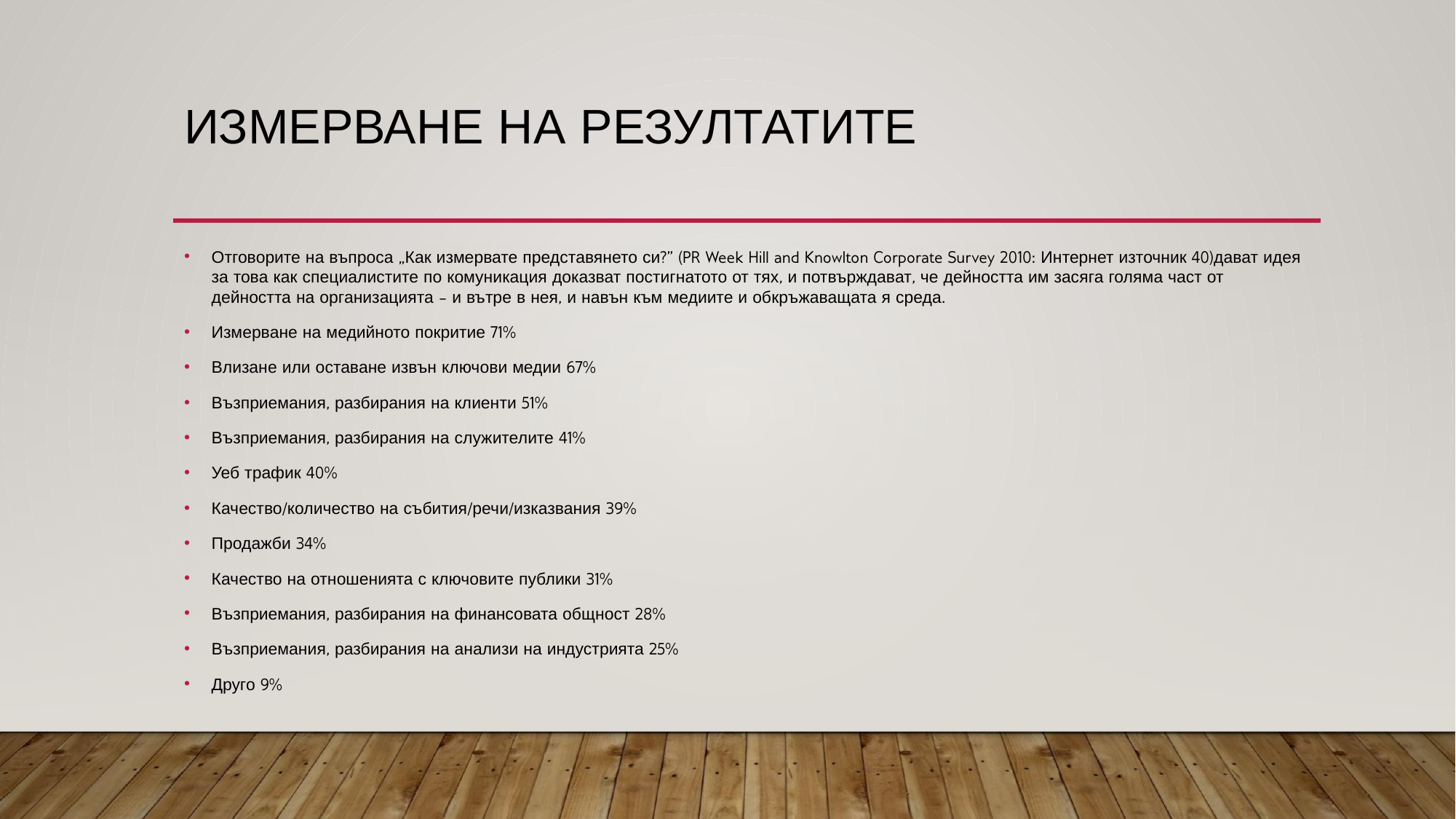

# ИЗМЕРВАНЕ НА РЕЗУЛТАТИТЕ
Отговорите на въпроса „Как измервате представянето си?” (PR Week Hill and Knowlton Corporate Survey 2010: Интернет източник 40)дават идея за това как специалистите по комуникация доказват постигнатото от тях, и потвърждават, че дейността им засяга голяма част от дейността на организацията – и вътре в нея, и навън към медиите и обкръжаващата я среда.
Измерване на медийното покритие 71%
Влизане или оставане извън ключови медии 67%
Възприемания, разбирания на клиенти 51%
Възприемания, разбирания на служителите 41%
Уеб трафик 40%
Качество/количество на събития/речи/изказвания 39%
Продажби 34%
Качество на отношенията с ключовите публики 31%
Възприемания, разбирания на финансовата общност 28%
Възприемания, разбирания на анализи на индустрията 25%
Друго 9%